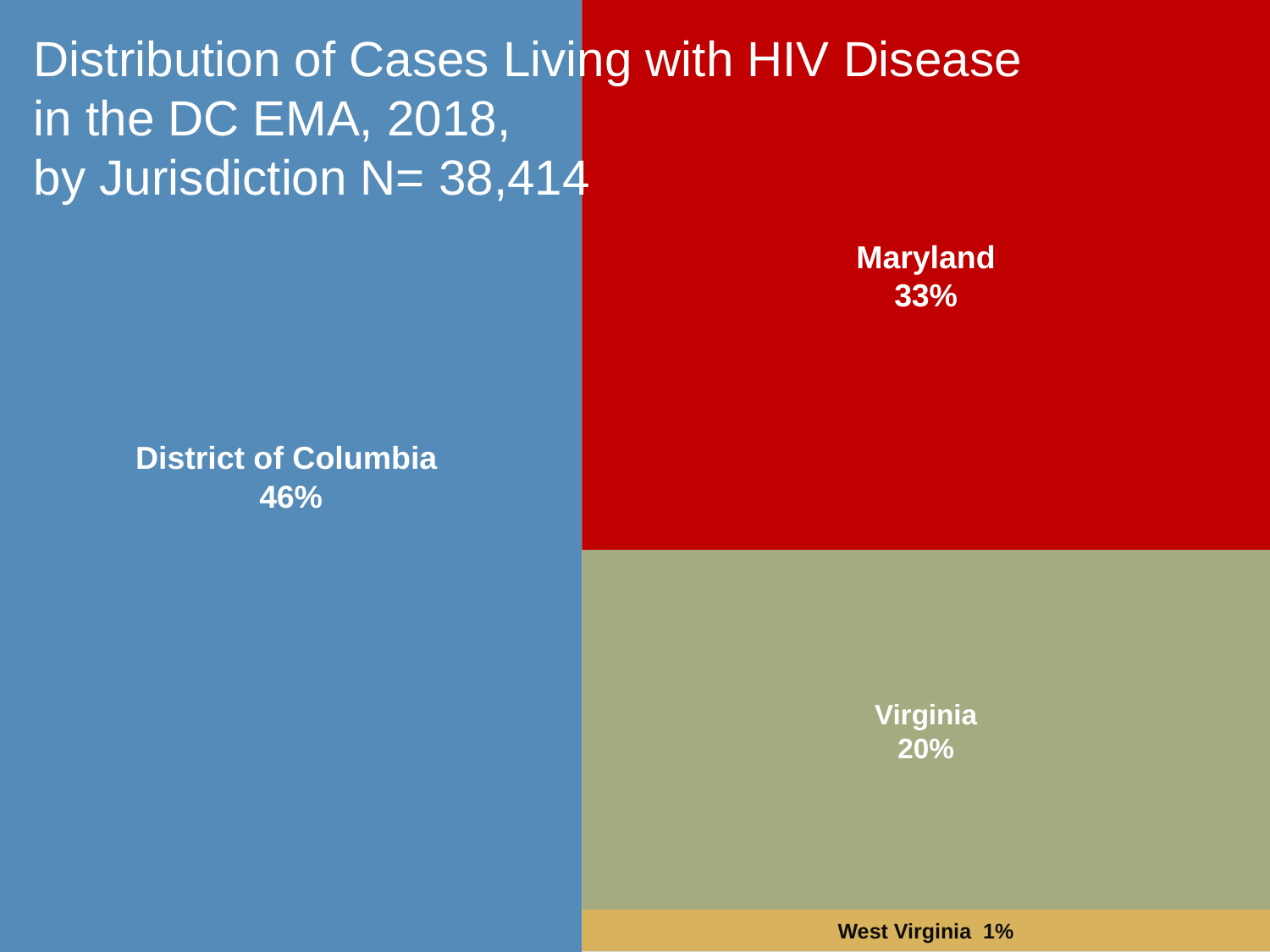

District of Columbia
46%
Maryland
33%
Virginia
20%
West Virginia  1%
Distribution of Cases Living with HIV Disease
in the DC EMA, 2018,
by Jurisdiction N= 38,414